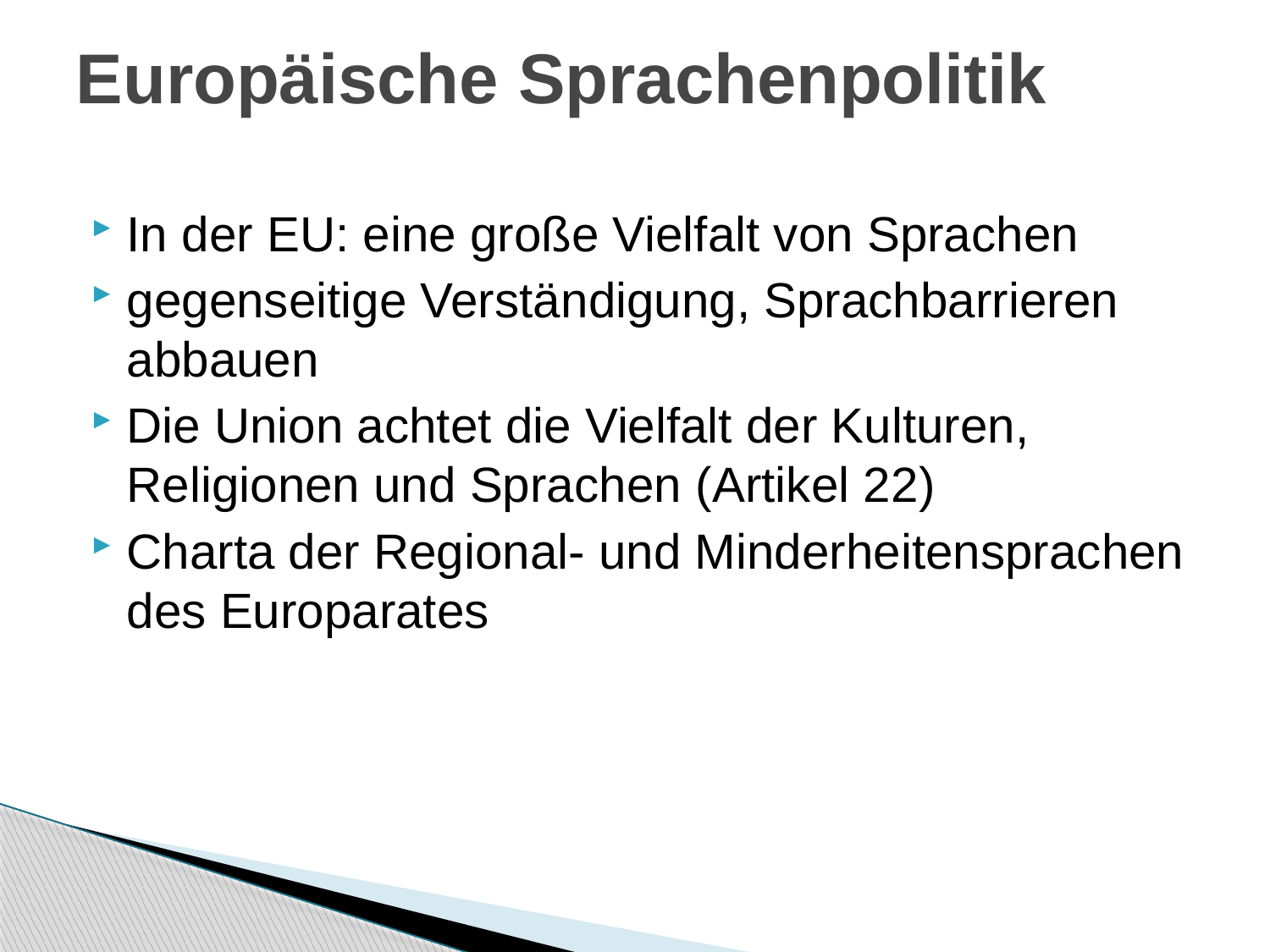

# Europäische Sprachenpolitik
In der EU: eine große Vielfalt von Sprachen
gegenseitige Verständigung, Sprachbarrieren abbauen
Die Union achtet die Vielfalt der Kulturen, Religionen und Sprachen (Artikel 22)
Charta der Regional- und Minderheitensprachen des Europarates